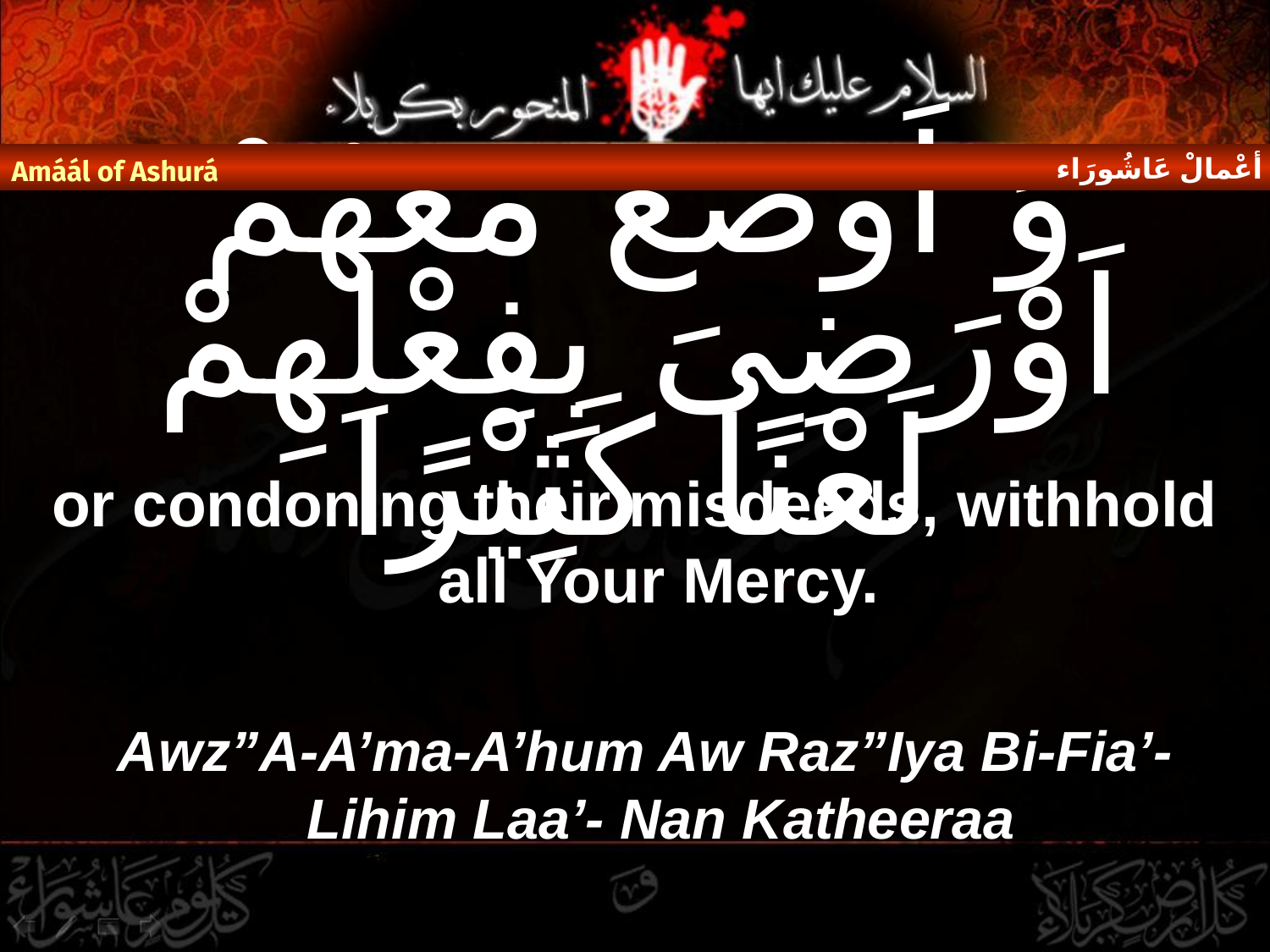

أعْمالْ عَاشُورَاء
Amáál of Ashurá
# وَ اَوْضَعَ مَعَهُمْ اَوْرَضِىَ بِفِعْلِهِمْ لَعْنًا كَثِيْرًا
or condoning their misdeeds, withhold all Your Mercy.
Awz”A-A’ma-A’hum Aw Raz”Iya Bi-Fia’-Lihim Laa’- Nan Katheeraa